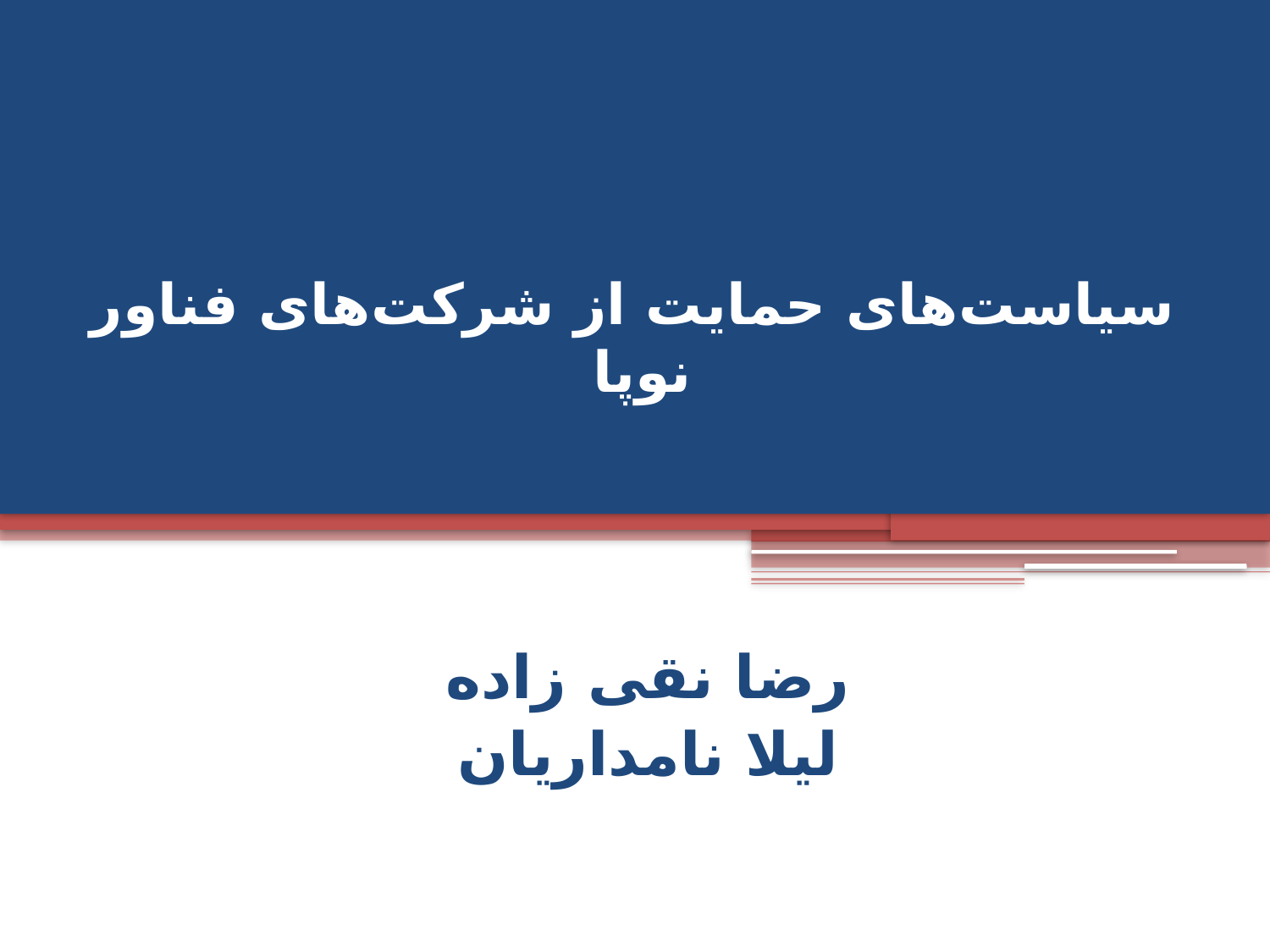

# سیاست‌های حمایت از شرکت‌های فناور نوپا

رضا نقی زاده
لیلا نامداریان